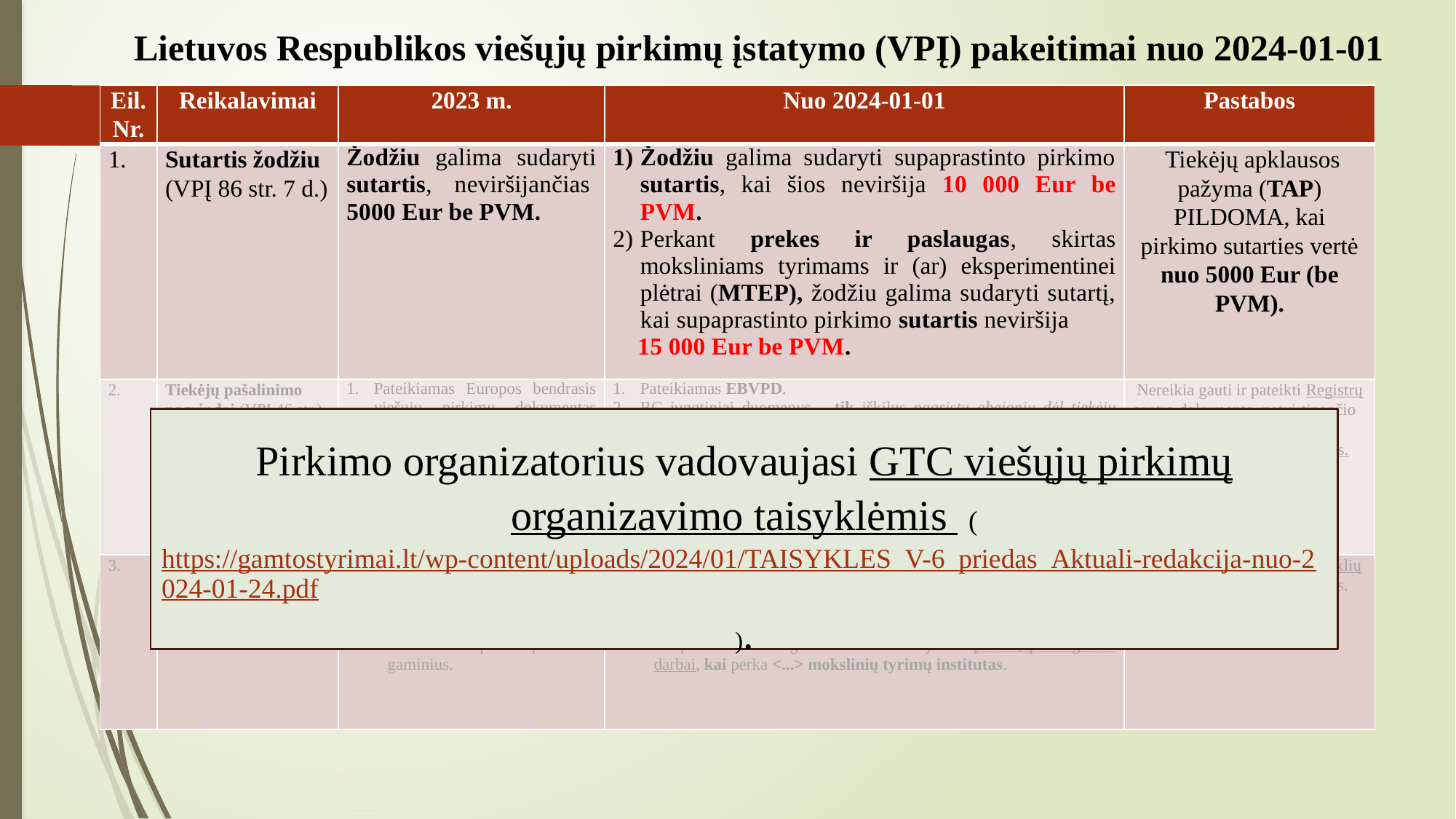

# Lietuvos Respublikos viešųjų pirkimų įstatymo (VPĮ) pakeitimai nuo 2024-01-01
| Eil. Nr. | Reikalavimai | 2023 m. | Nuo 2024-01-01 | Pastabos |
| --- | --- | --- | --- | --- |
| 1. | Sutartis žodžiu (VPĮ 86 str. 7 d.) | Žodžiu galima sudaryti sutartis, neviršijančias  5000 Eur be PVM. | Žodžiu galima sudaryti supaprastinto pirkimo sutartis, kai šios neviršija 10 000 Eur be PVM. Perkant prekes ir paslaugas, skirtas moksliniams tyrimams ir (ar) eksperimentinei plėtrai (MTEP), žodžiu galima sudaryti sutartį, kai supaprastinto pirkimo sutartis neviršija      15 000 Eur be PVM. | Tiekėjų apklausos pažyma (TAP) PILDOMA, kai pirkimo sutarties vertė nuo 5000 Eur (be PVM). |
| 2. | Tiekėjų pašalinimo pagrindai (VPĮ 46 str.) | Pateikiamas Europos bendrasis viešųjų pirkimų dokumentas (EBVPD).  Registrų centro dokumentas, patvirtinantis jungtinius kompetentingų institucijų tvarkomus duomenis (RC jungtiniai duomenys). | Pateikiamas EBVPD.  RC jungtiniai duomenys – tik iškilus pagrįstų abejonių dėl tiekėjų patikimumo. | Nereikia gauti ir pateikti Registrų centro dokumento, patvirtinančio jungtinius kompetentingų institucijų tvarkomus duomenis. |
| 3. | Neskelbiami pirkimai (VPĮ 31 str.; VPĮ 58 str., MVPTA) | Perkamos prekės, gaminamos ir (ar) naudojamos tik MTEP tikslais, kai norimo rezultato negalima pasiekti naudojant kitus tokios pačios paskirties gaminius. | Perkamos prekės, gaminamos ir (ar) naudojamos tik MTEP tikslais, kai norimo rezultato negalima pasiekti naudojant kitus tokios pačios paskirties gaminius ir kai šios prekės yra tiesiogiai susijusios su MTEP. Jei perkamos tiesiogiai su MTEP susijusios prekės, paslaugos ar darbai, kai perka <...> mokslinių tyrimų institutas. | Pirkimai vykdomi pagal Taisyklių ir Žaliųjų pirkimų reikalavimus. |
Pirkimo organizatorius vadovaujasi GTC viešųjų pirkimų organizavimo taisyklėmis  (https://gamtostyrimai.lt/wp-content/uploads/2024/01/TAISYKLES_V-6_priedas_Aktuali-redakcija-nuo-2024-01-24.pdf).